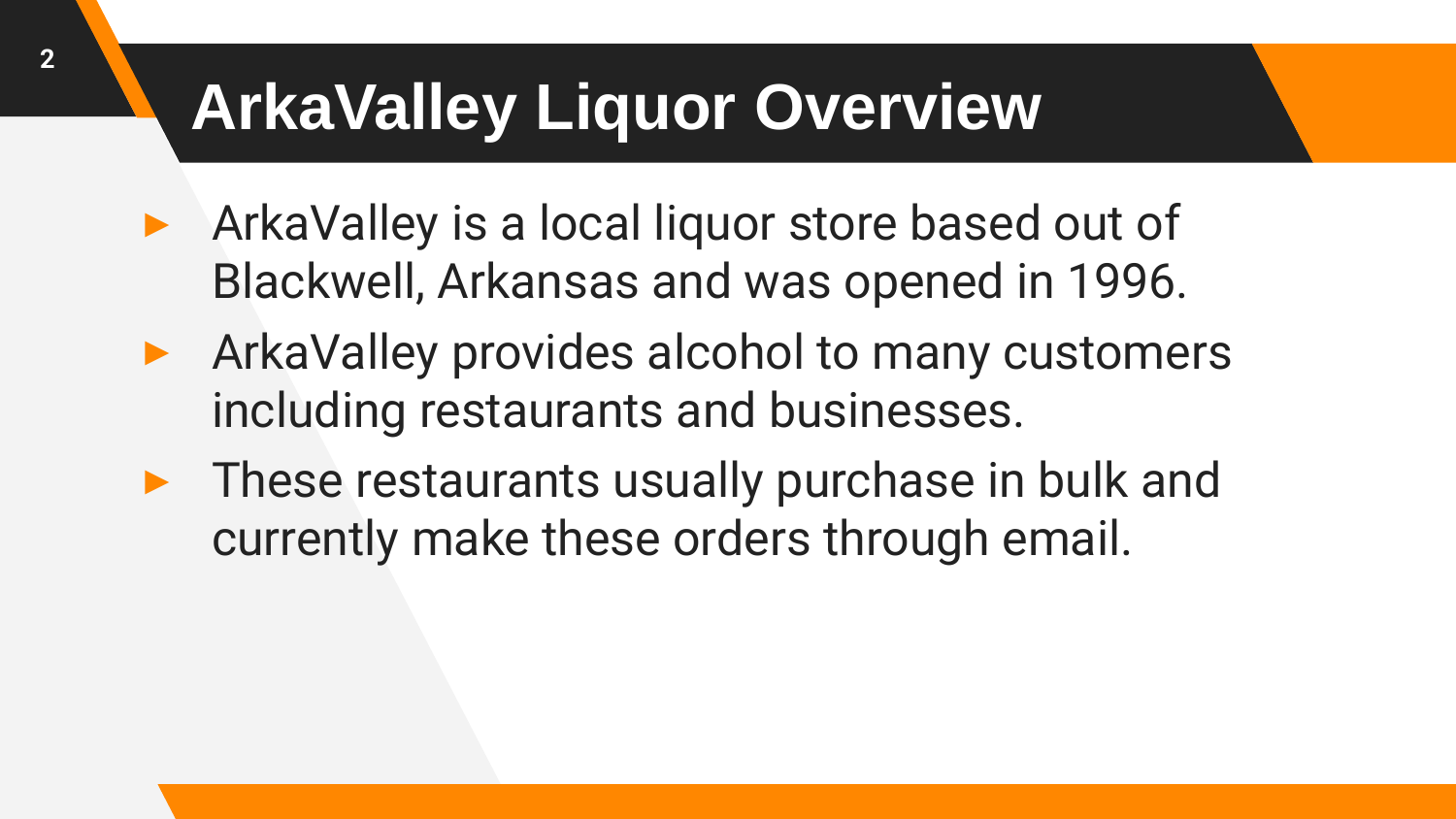

2
# ArkaValley Liquor Overview
ArkaValley is a local liquor store based out of Blackwell, Arkansas and was opened in 1996.
ArkaValley provides alcohol to many customers including restaurants and businesses.
These restaurants usually purchase in bulk and currently make these orders through email.